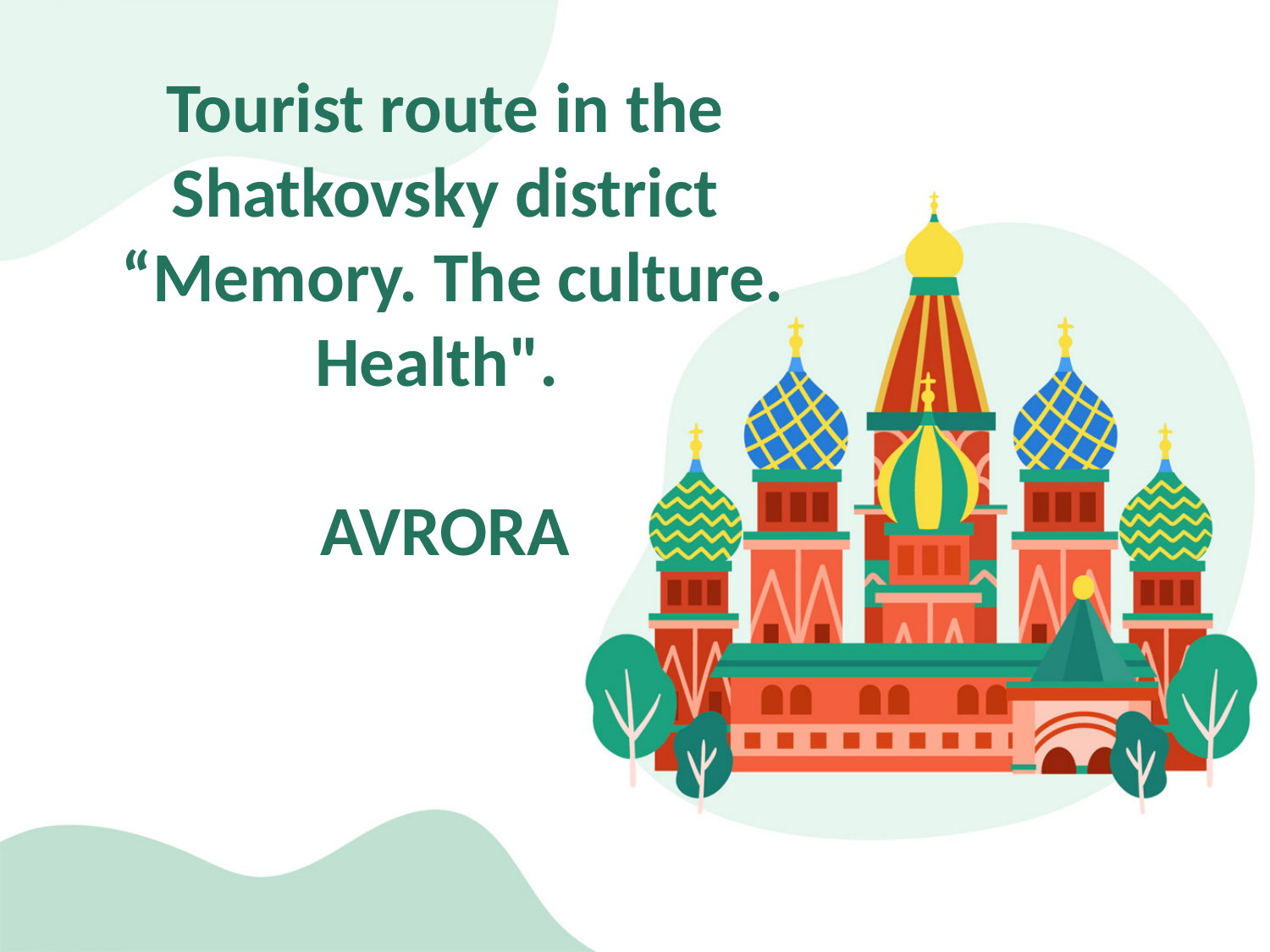

# Tourist route in the Shatkovsky district “Memory. The culture. Health". AVRORA